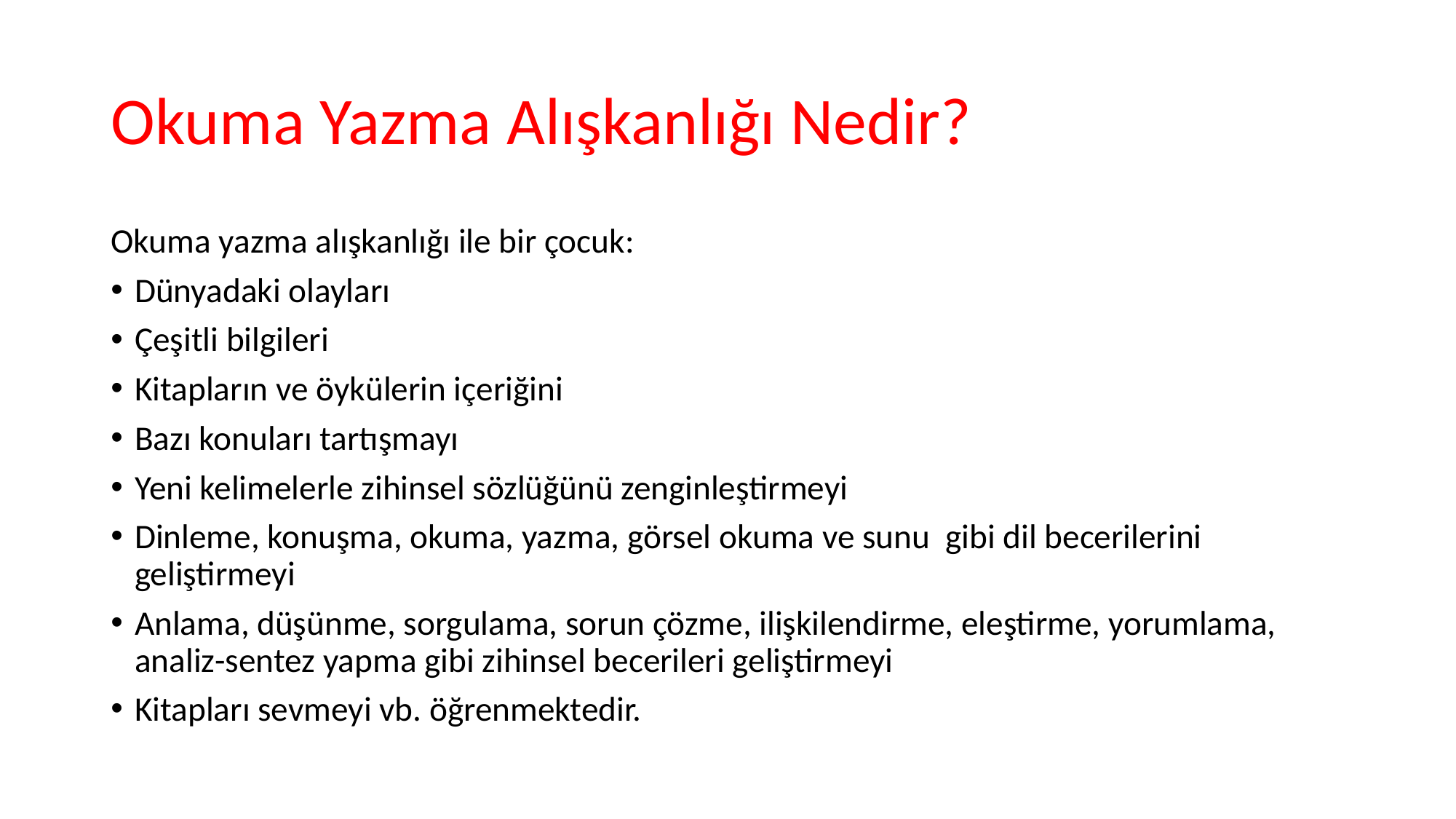

# Okuma Yazma Alışkanlığı Nedir?
Okuma yazma alışkanlığı ile bir çocuk:
Dünyadaki olayları
Çeşitli bilgileri
Kitapların ve öykülerin içeriğini
Bazı konuları tartışmayı
Yeni kelimelerle zihinsel sözlüğünü zenginleştirmeyi
Dinleme, konuşma, okuma, yazma, görsel okuma ve sunu  gibi dil becerilerini geliştirmeyi
Anlama, düşünme, sorgulama, sorun çözme, ilişkilendirme, eleştirme, yorumlama, analiz-sentez yapma gibi zihinsel becerileri geliştirmeyi
Kitapları sevmeyi vb. öğrenmektedir.